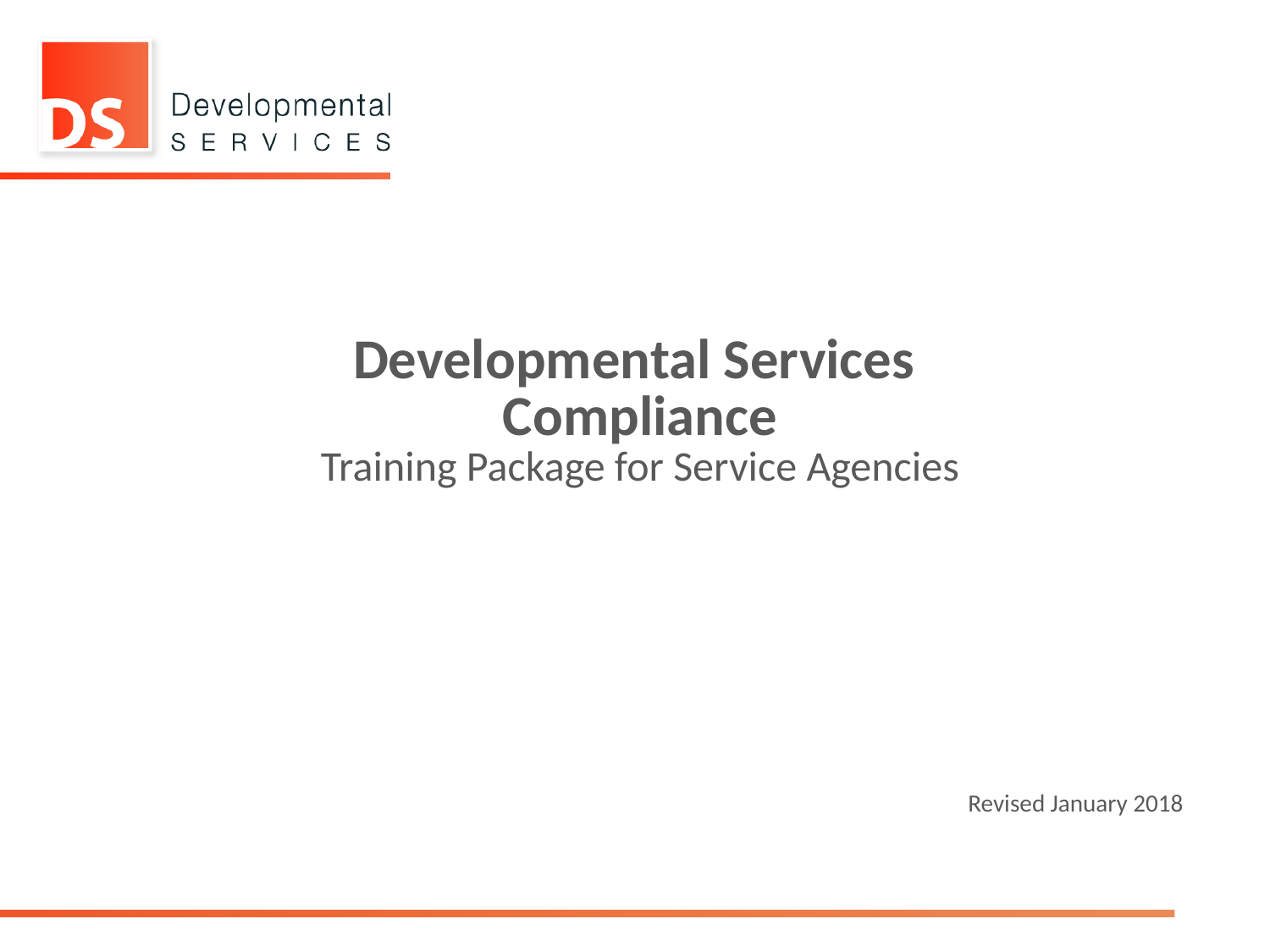

# Developmental Services Compliance Training Package for Service Agencies

Revised January 2018